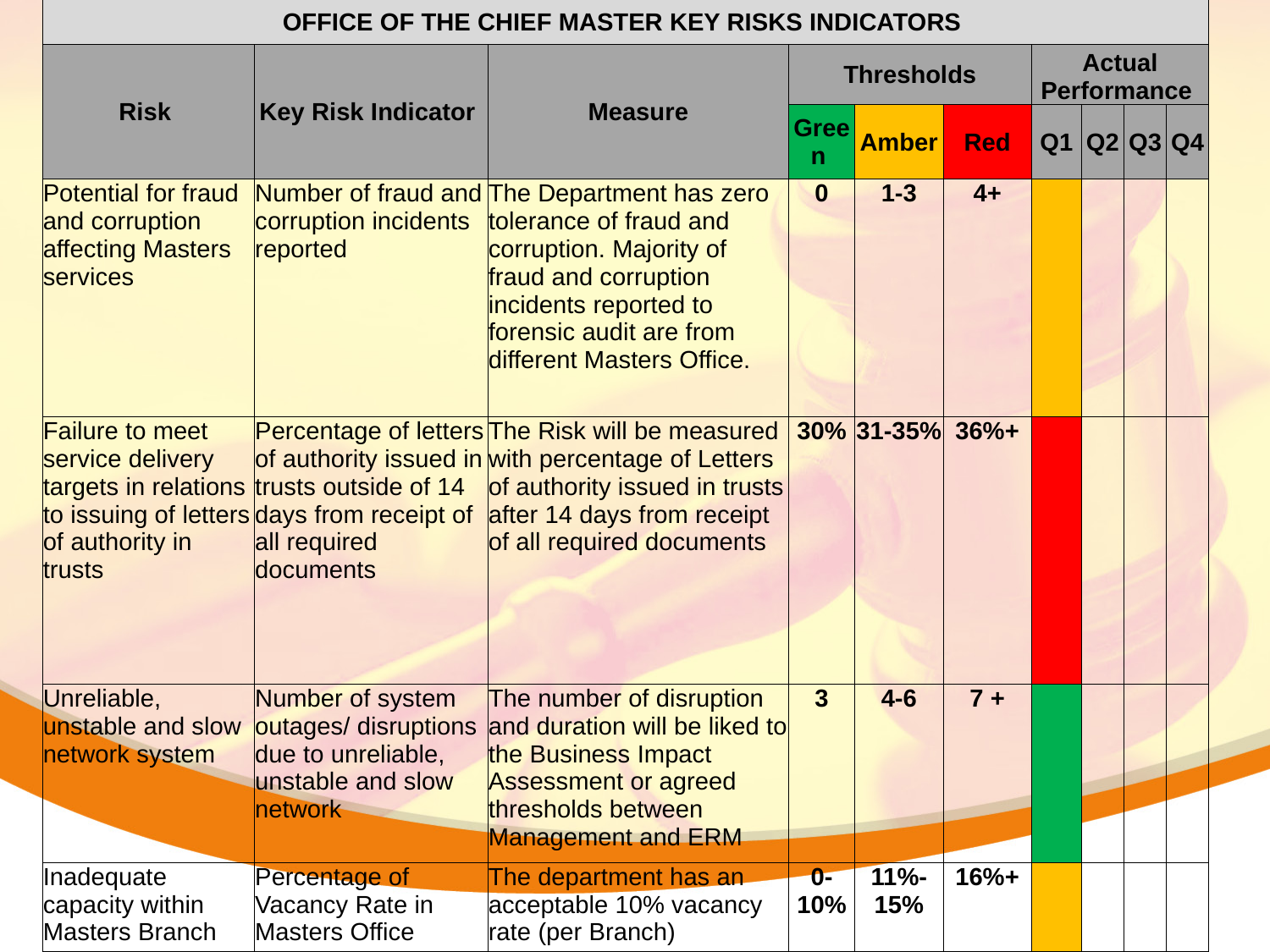

| OFFICE OF THE CHIEF MASTER KEY RISKS INDICATORS |  |  |  |  |  |  |  |  |  |
| --- | --- | --- | --- | --- | --- | --- | --- | --- | --- |
| Risk | Key Risk Indicator | Measure | Thresholds |  |  | Actual Performance |  |  |  |
|  |  |  | Green | Amber | Red | Q1 | Q2 | Q3 | Q4 |
| Potential for fraud and corruption affecting Masters services | Number of fraud and corruption incidents reported | The Department has zero tolerance of fraud and corruption. Majority of fraud and corruption incidents reported to forensic audit are from different Masters Office. | 0 | 1-3 | 4+ |  |  |  |  |
| Failure to meet service delivery targets in relations to issuing of letters of authority in trusts | Percentage of letters of authority issued in trusts outside of 14 days from receipt of all required documents | The Risk will be measured with percentage of Letters of authority issued in trusts after 14 days from receipt of all required documents | 30% | 31-35% | 36%+ |  |  |  |  |
| Unreliable, unstable and slow network system | Number of system outages/ disruptions due to unreliable, unstable and slow network | The number of disruption and duration will be liked to the Business Impact Assessment or agreed thresholds between Management and ERM | 3 | 4-6 | 7 + |  |  |  |  |
| Inadequate capacity within Masters Branch | Percentage of Vacancy Rate in Masters Office | The department has an acceptable 10% vacancy rate (per Branch) | 0-10% | 11%-15% | 16%+ |  |  |  |  |